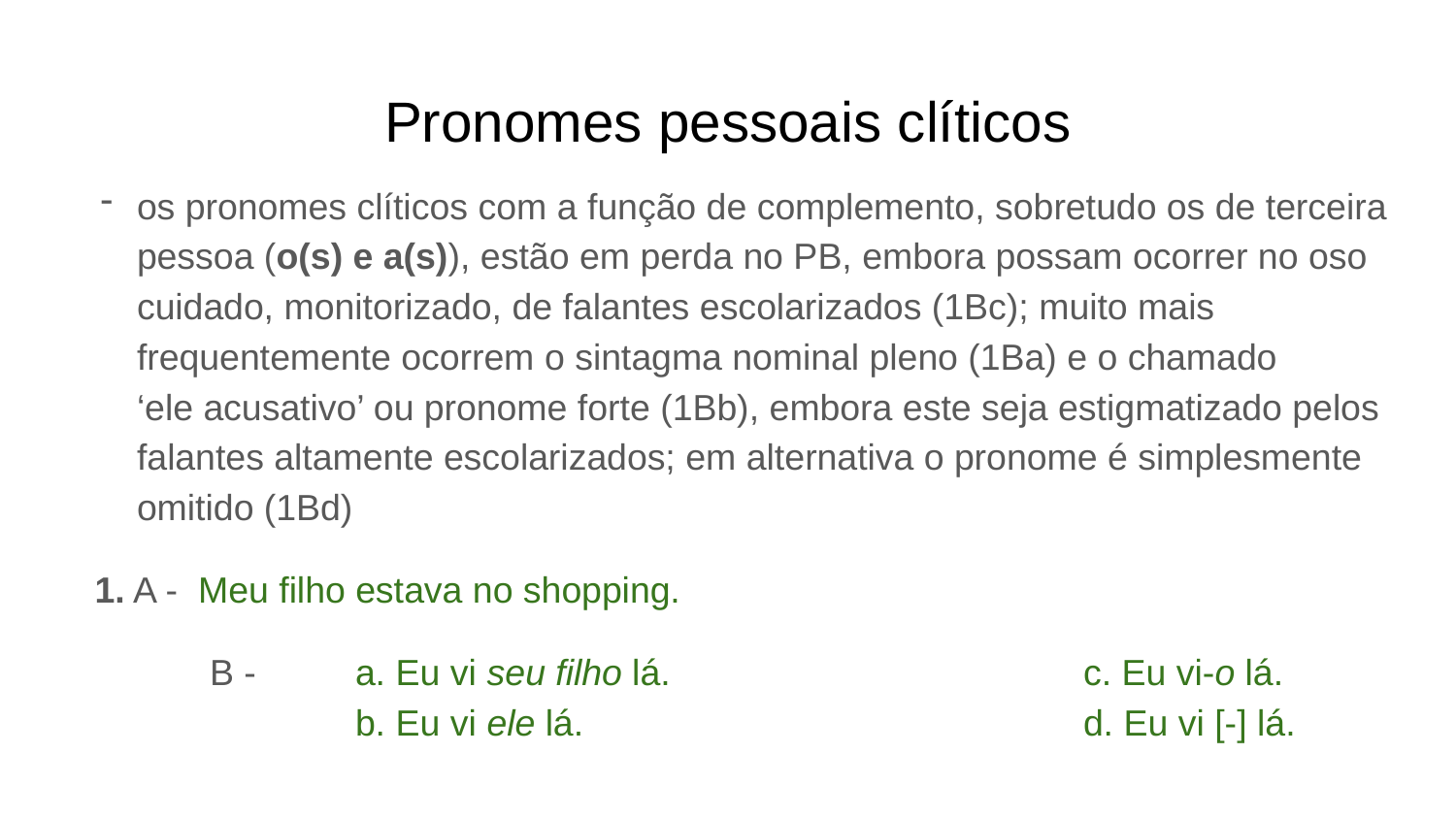

# Pronomes pessoais clíticos
os pronomes clíticos com a função de complemento, sobretudo os de terceira pessoa (o(s) e a(s)), estão em perda no PB, embora possam ocorrer no oso cuidado, monitorizado, de falantes escolarizados (1Bc); muito mais frequentemente ocorrem o sintagma nominal pleno (1Ba) e o chamado
‘ele acusativo’ ou pronome forte (1Bb), embora este seja estigmatizado pelos falantes altamente escolarizados; em alternativa o pronome é simplesmente omitido (1Bd)
   1. A -  Meu filho estava no shopping.
   	B - 	a. Eu vi seu filho lá.			c. Eu vi-o lá.
		b. Eu vi ele lá.				d. Eu vi [-] lá.